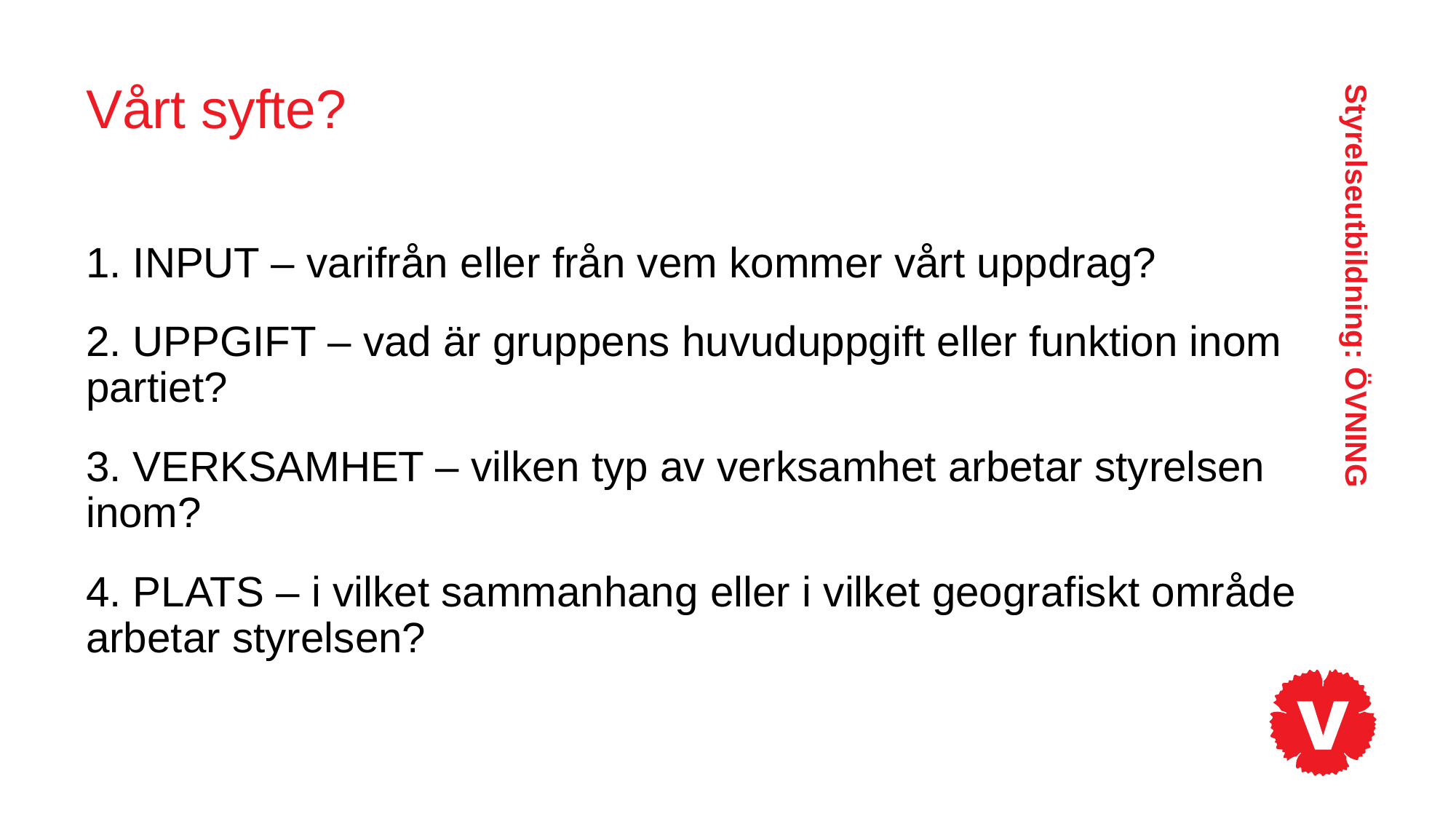

# Vårt syfte?
1. INPUT – varifrån eller från vem kommer vårt uppdrag?
2. UPPGIFT – vad är gruppens huvuduppgift eller funktion inom partiet?
3. VERKSAMHET – vilken typ av verksamhet arbetar styrelsen inom?
4. PLATS – i vilket sammanhang eller i vilket geografiskt område arbetar styrelsen?
Styrelseutbildning: ÖVNING